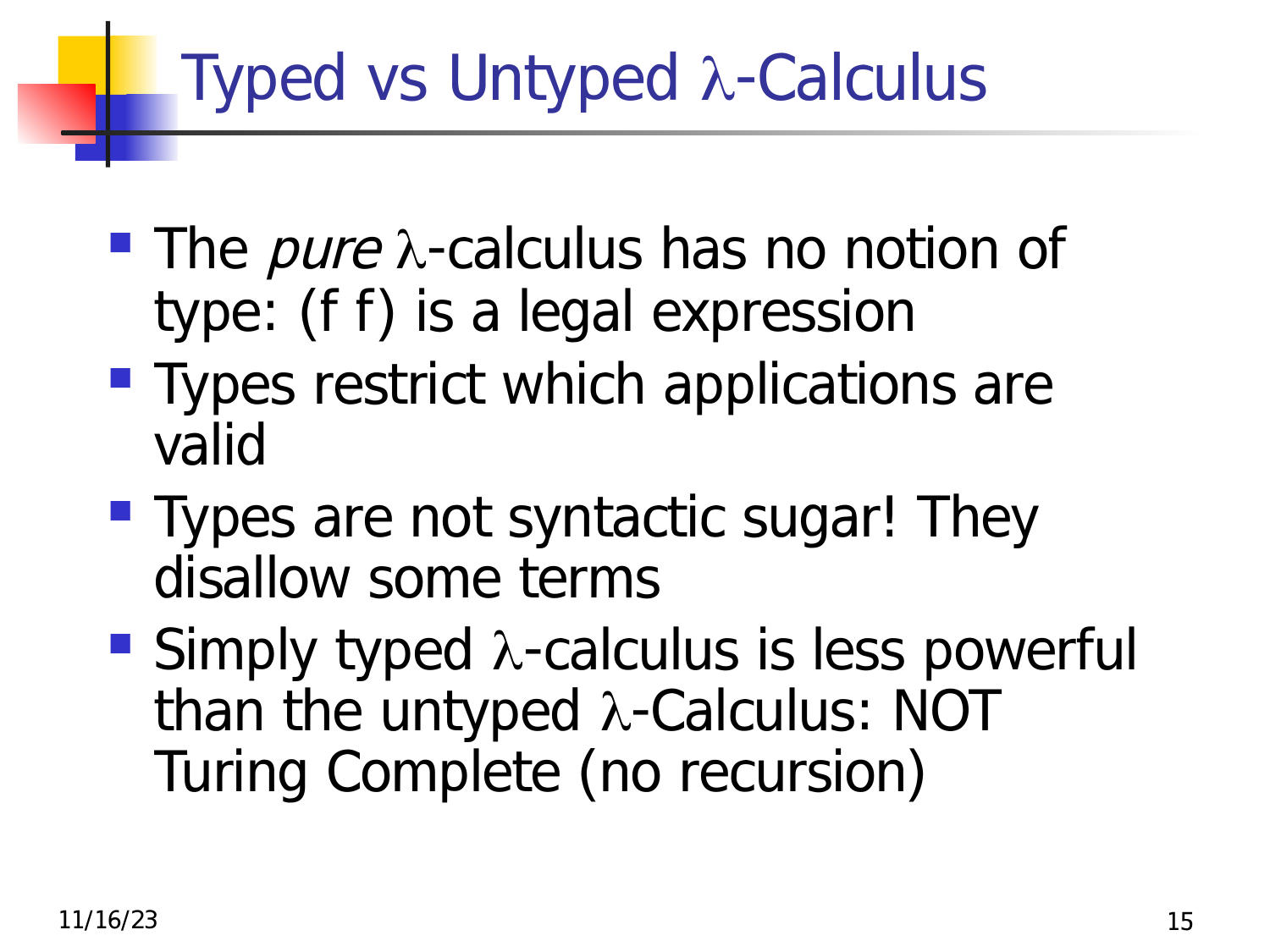

# Typed vs Untyped λ-Calculus
The pure λ-calculus has no notion of type: (f f) is a legal expression
Types restrict which applications are valid
Types are not syntactic sugar! They disallow some terms
Simply typed λ-calculus is less powerful than the untyped λ-Calculus: NOT Turing Complete (no recursion)
11/16/23
15